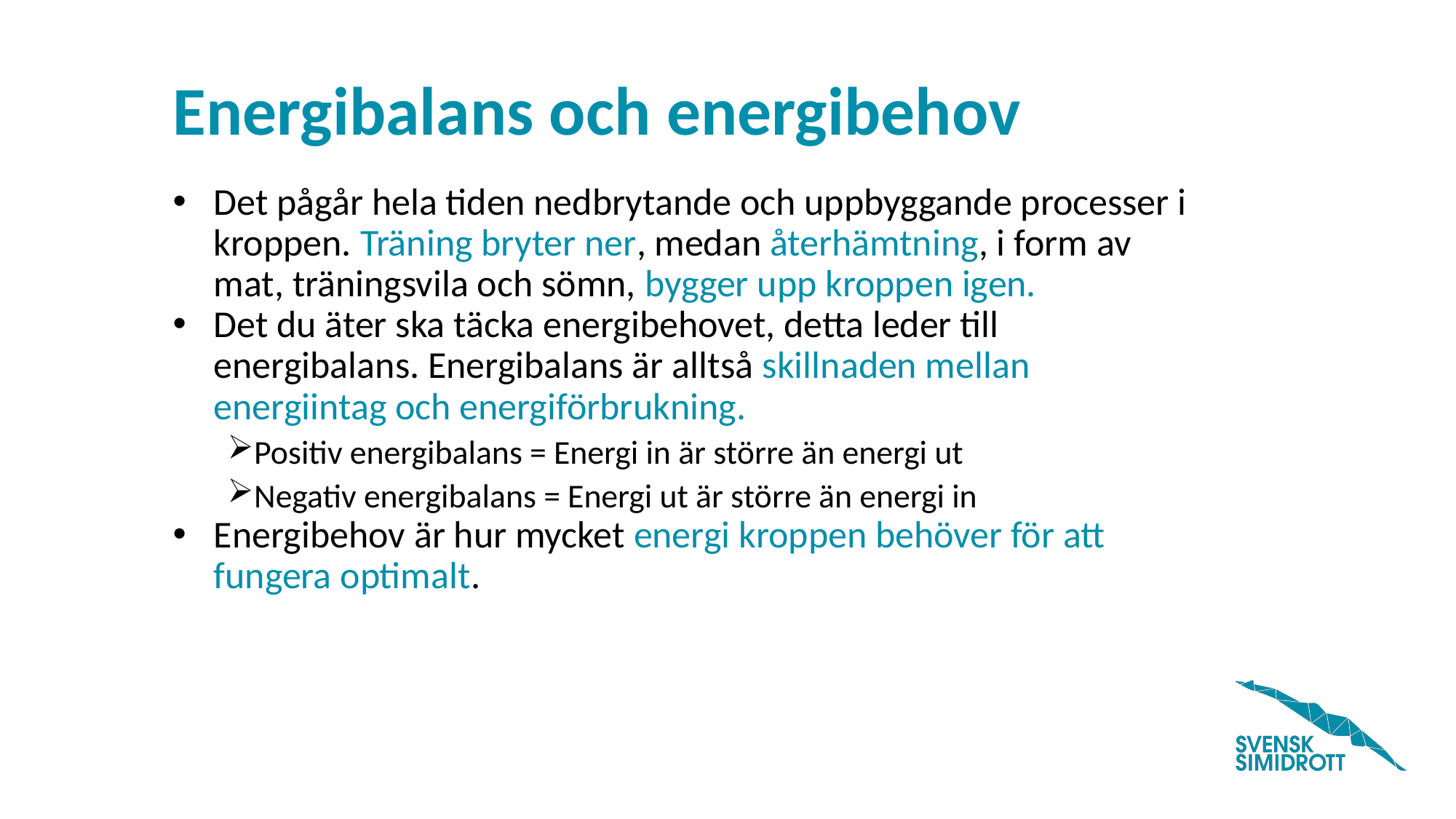

# Energibalans och energibehov
Det pågår hela tiden nedbrytande och uppbyggande processer i kroppen. Träning bryter ner, medan återhämtning, i form av mat, träningsvila och sömn, bygger upp kroppen igen.
Det du äter ska täcka energibehovet, detta leder till energibalans. Energibalans är alltså skillnaden mellan energiintag och energiförbrukning.
Positiv energibalans = Energi in är större än energi ut
Negativ energibalans = Energi ut är större än energi in
Energibehov är hur mycket energi kroppen behöver för att fungera optimalt.